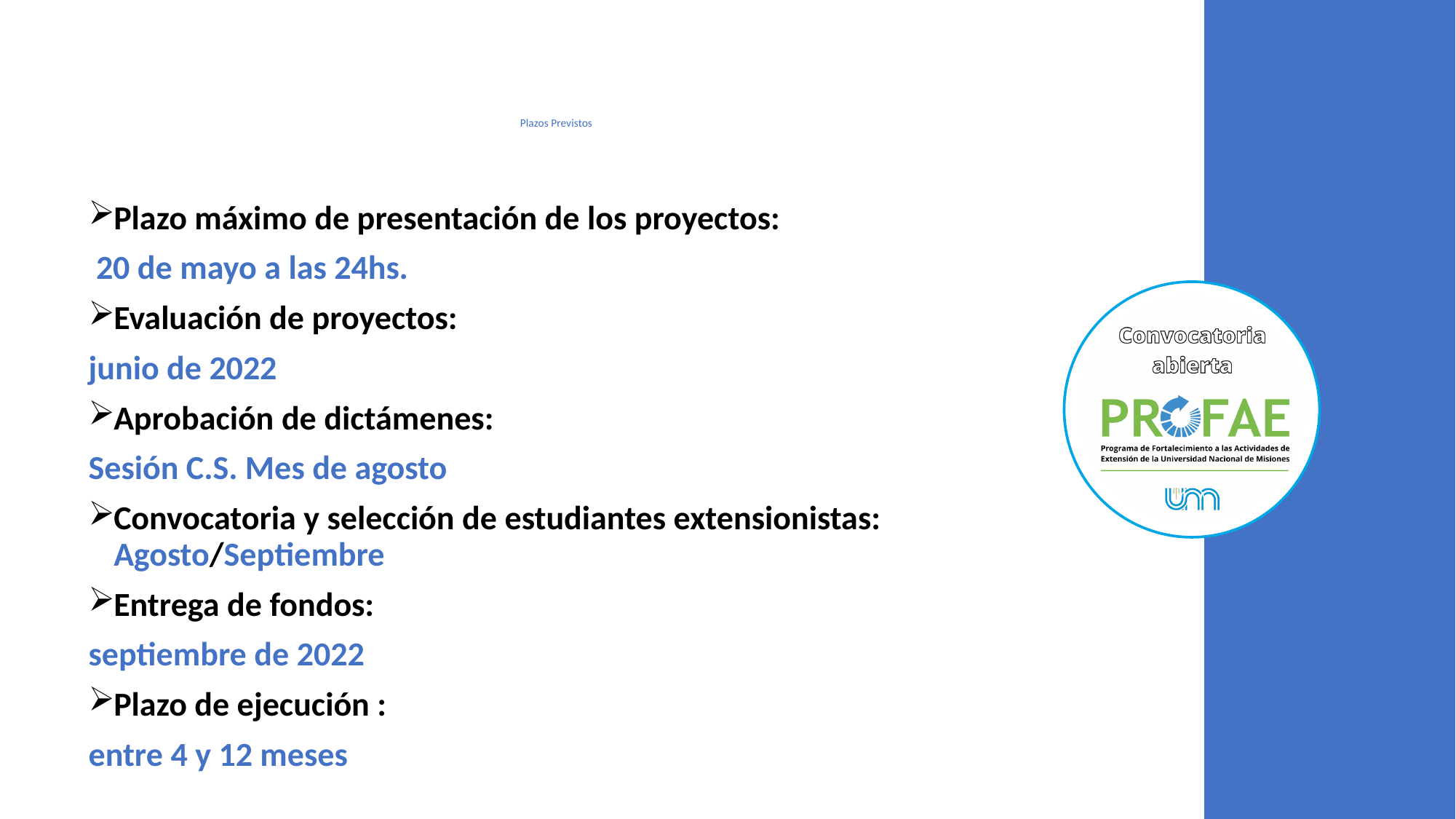

# Plazos Previstos
Plazo máximo de presentación de los proyectos:
 20 de mayo a las 24hs.
Evaluación de proyectos:
junio de 2022
Aprobación de dictámenes:
Sesión C.S. Mes de agosto
Convocatoria y selección de estudiantes extensionistas: Agosto/Septiembre
Entrega de fondos:
septiembre de 2022
Plazo de ejecución :
entre 4 y 12 meses